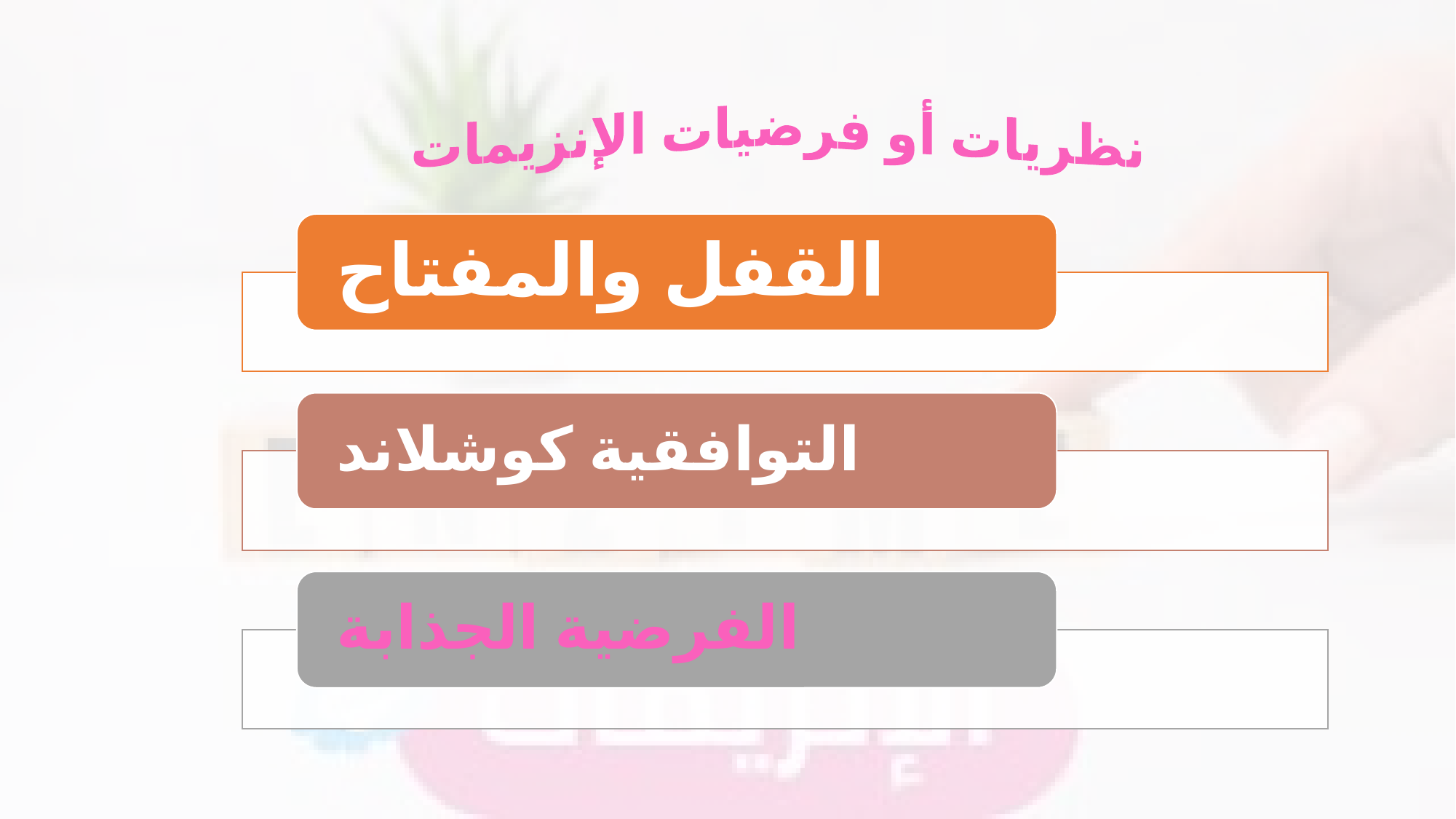

نظريات أو فرضيات الإنزيمات
القفل والمفتاح
التوافقية كوشلاند
الفرضية الجذابة